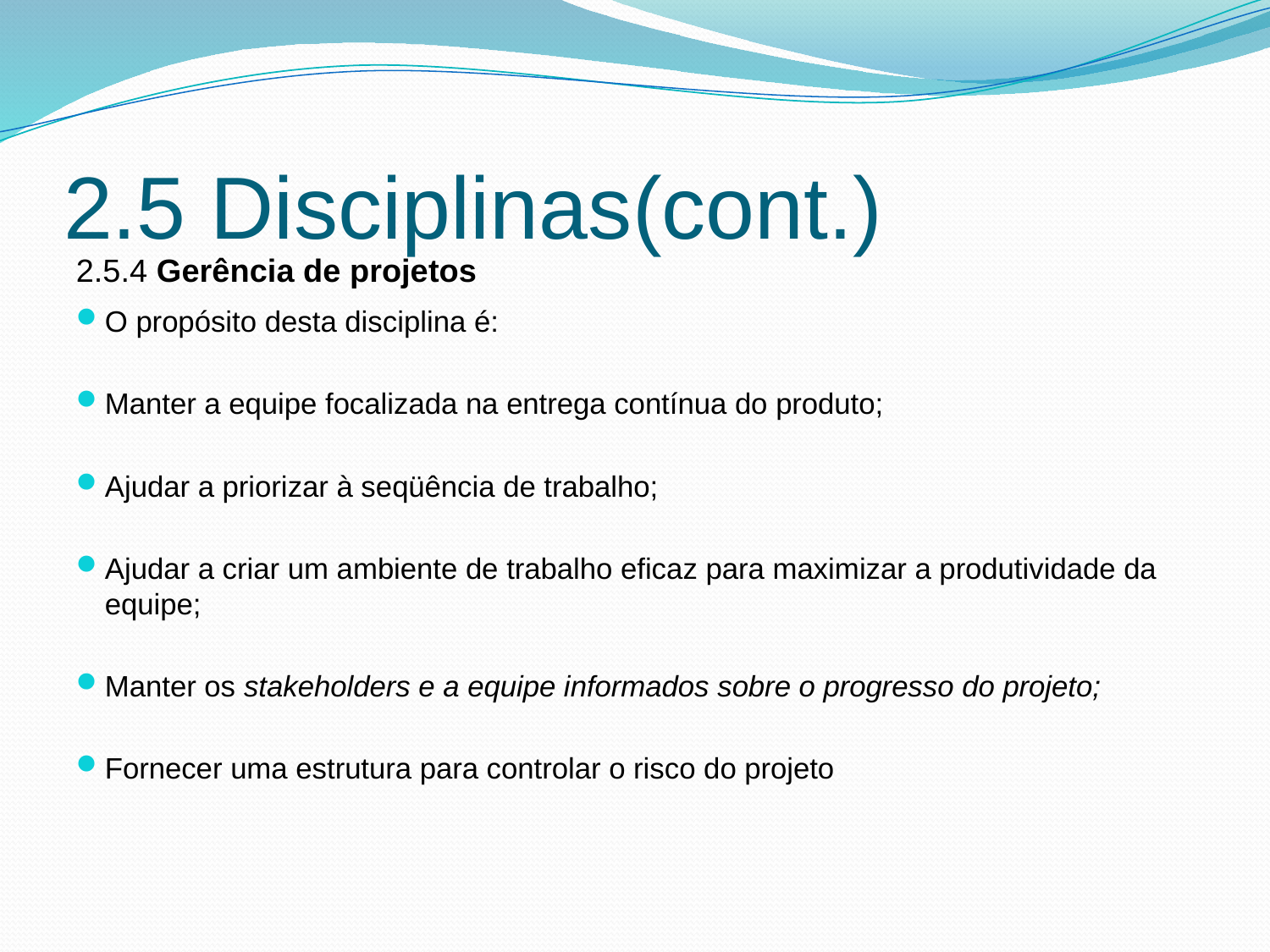

# 2.5 Disciplinas(cont.)

2.5.4 Gerência de projetos

O propósito desta disciplina é:

Manter a equipe focalizada na entrega contínua do produto;

Ajudar a priorizar à seqüência de trabalho;

Ajudar a criar um ambiente de trabalho eficaz para maximizar a produtividade da equipe;

Manter os stakeholders e a equipe informados sobre o progresso do projeto;

Fornecer uma estrutura para controlar o risco do projeto